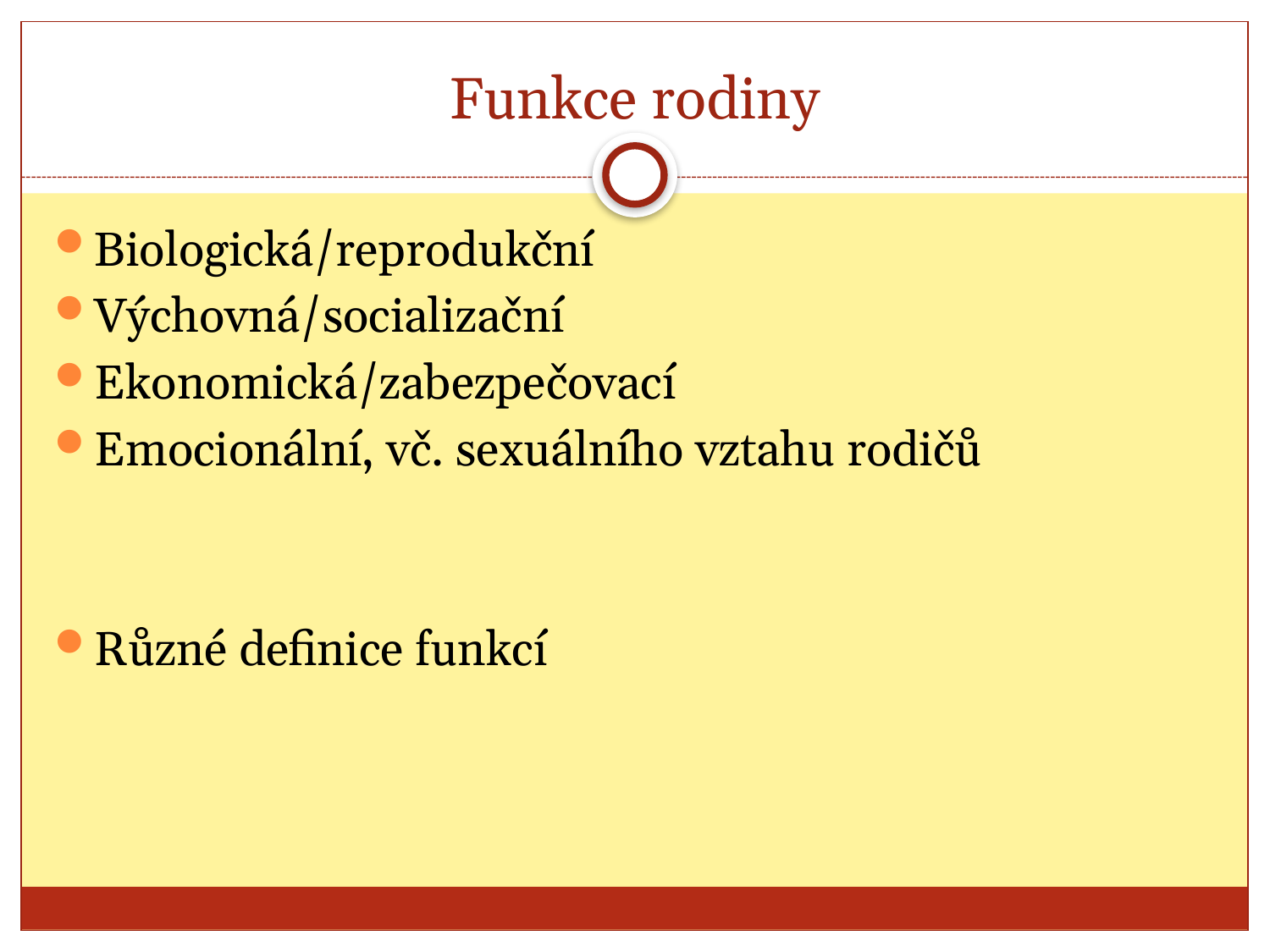

# Funkce rodiny
Biologická/reprodukční
Výchovná/socializační
Ekonomická/zabezpečovací
Emocionální, vč. sexuálního vztahu rodičů

Různé definice funkcí